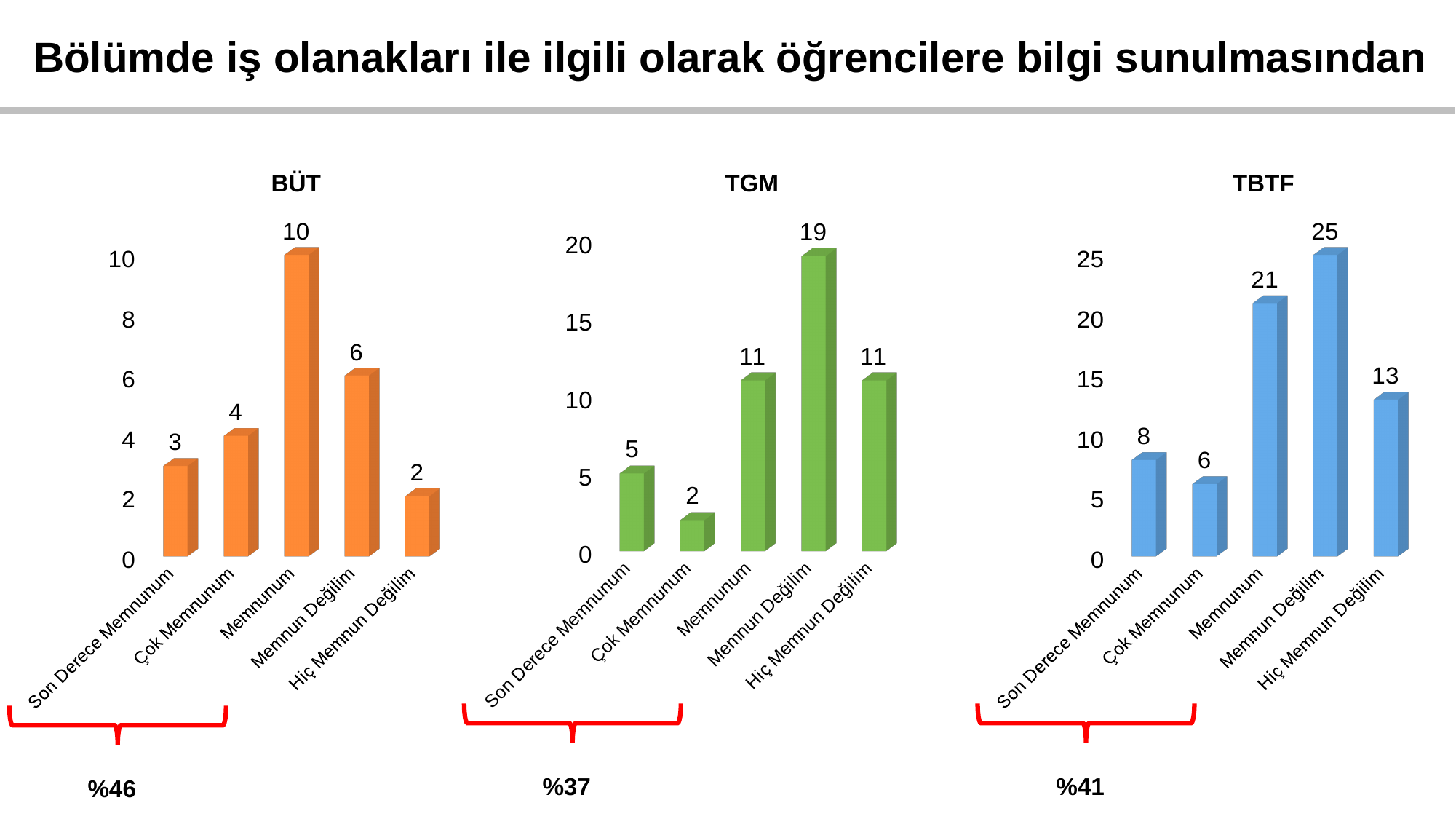

Bölümde iş olanakları ile ilgili olarak öğrencilere bilgi sunulmasından
BÜT
TGM
TBTF

[unsupported chart]

[unsupported chart]

[unsupported chart]

%37
%41
%46